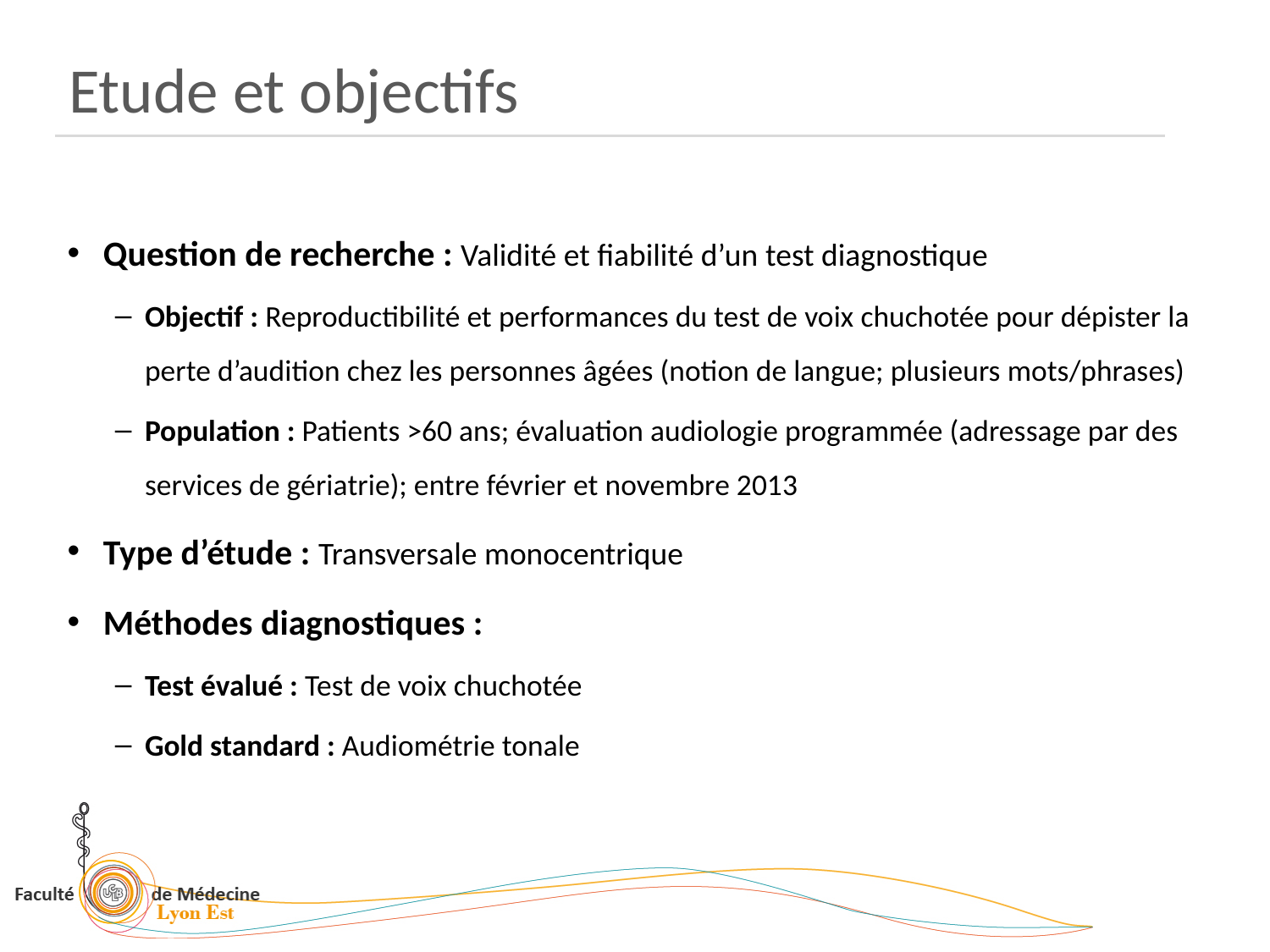

Etude et objectifs
Question de recherche : Validité et fiabilité d’un test diagnostique
Objectif : Reproductibilité et performances du test de voix chuchotée pour dépister la perte d’audition chez les personnes âgées (notion de langue; plusieurs mots/phrases)
Population : Patients >60 ans; évaluation audiologie programmée (adressage par des services de gériatrie); entre février et novembre 2013
Type d’étude : Transversale monocentrique
Méthodes diagnostiques :
Test évalué : Test de voix chuchotée
Gold standard : Audiométrie tonale